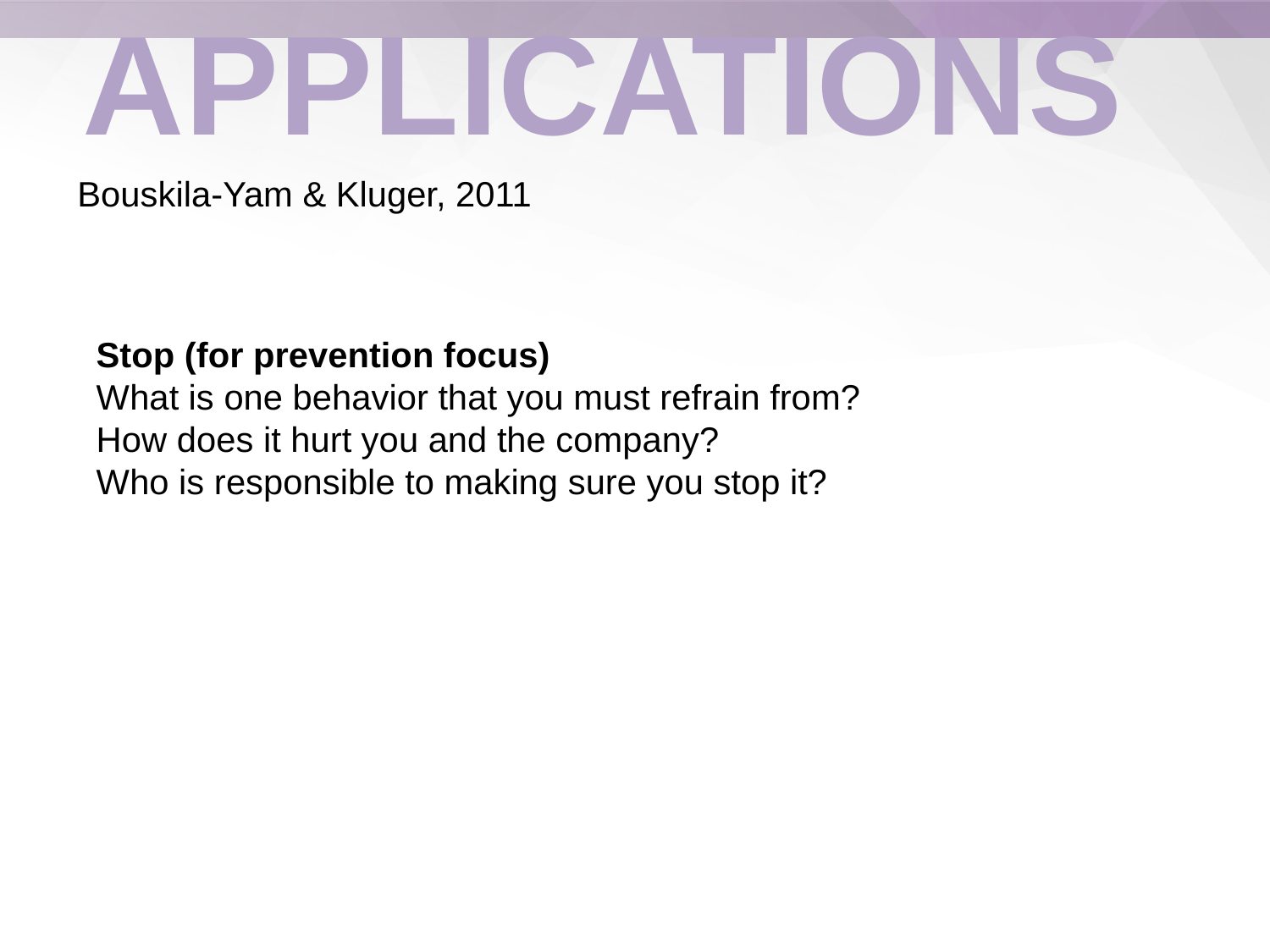

# APPLICATIONS
Bouskila-Yam & Kluger, 2011
Stop (for prevention focus)
What is one behavior that you must refrain from?
How does it hurt you and the company?
Who is responsible to making sure you stop it?